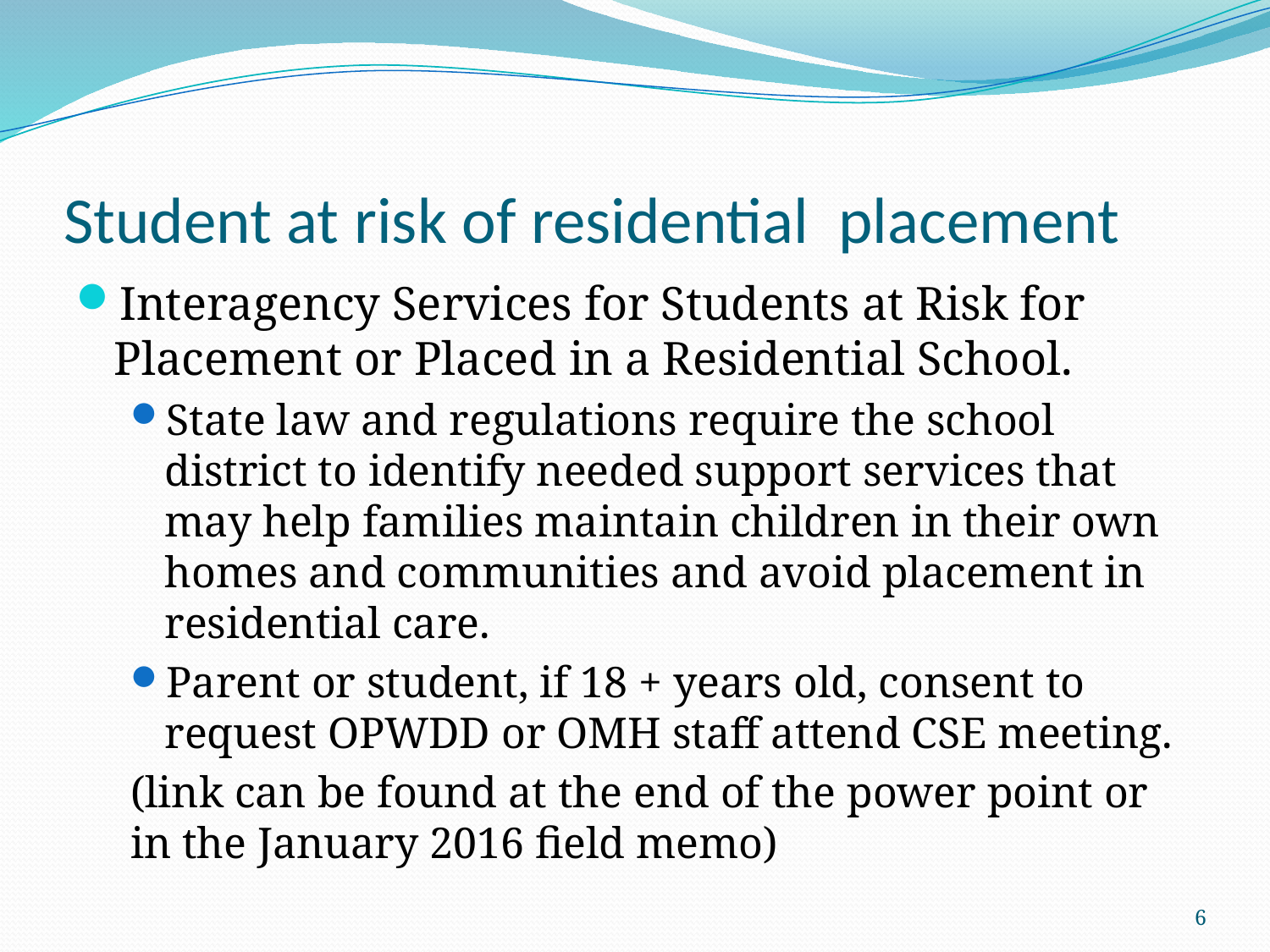

# Student at risk of residential  placement
Interagency Services for Students at Risk for Placement or Placed in a Residential School.
State law and regulations require the school district to identify needed support services that may help families maintain children in their own homes and communities and avoid placement in residential care.
Parent or student, if 18 + years old, consent to request OPWDD or OMH staff attend CSE meeting.
(link can be found at the end of the power point or in the January 2016 field memo)
6